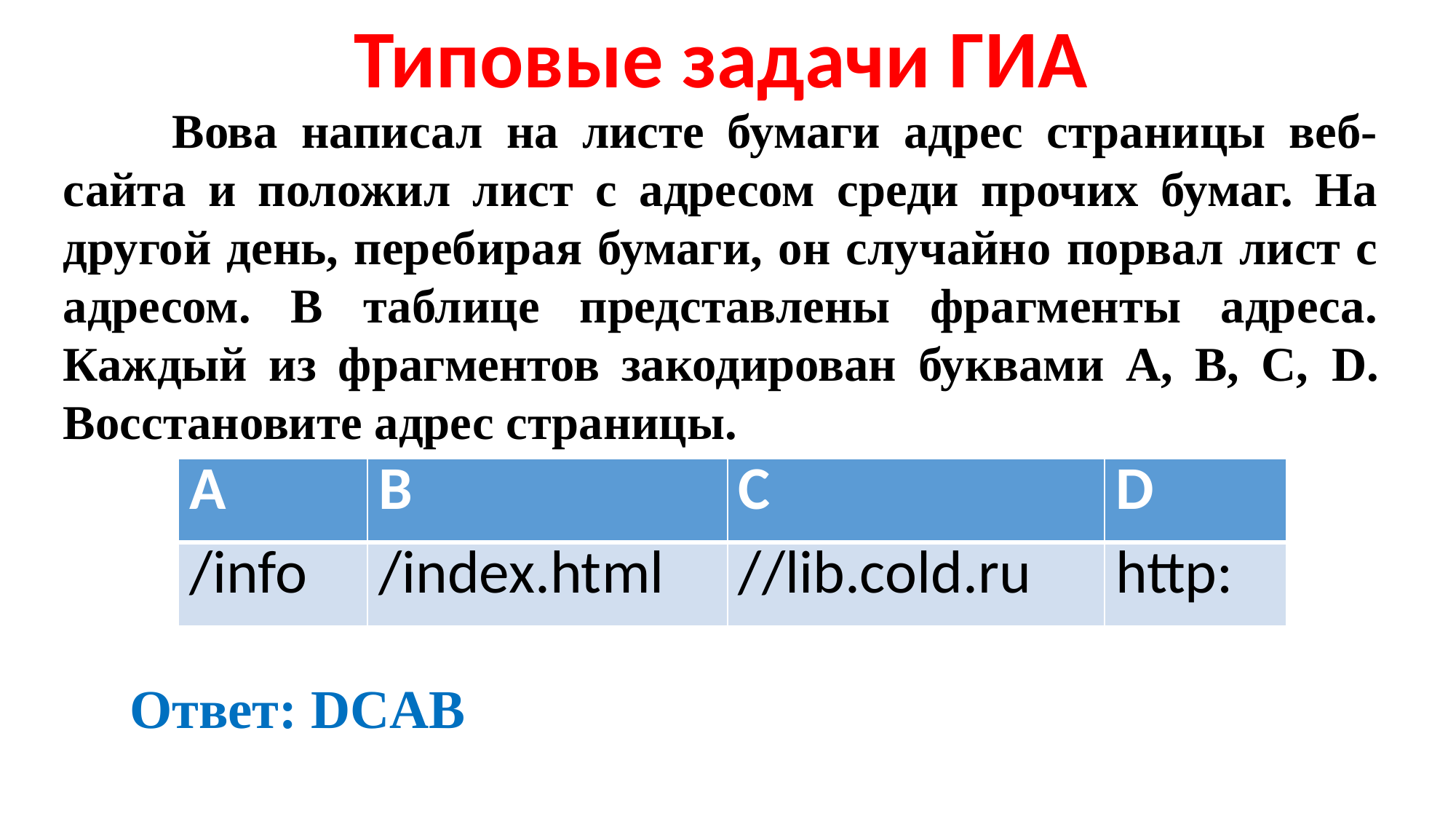

Типовые задачи ГИА
	Вова написал на листе бумаги адрес страницы веб-сайта и положил лист с адресом среди прочих бумаг. На другой день, перебирая бумаги, он случайно порвал лист с адресом. В таблице представлены фрагменты адреса. Каждый из фрагментов закодирован буквами А, В, С, D. Восстановите адрес страницы.
| А | В | С | D |
| --- | --- | --- | --- |
| /info | /index.html | //lib.cold.ru | http: |
Ответ: DCAB